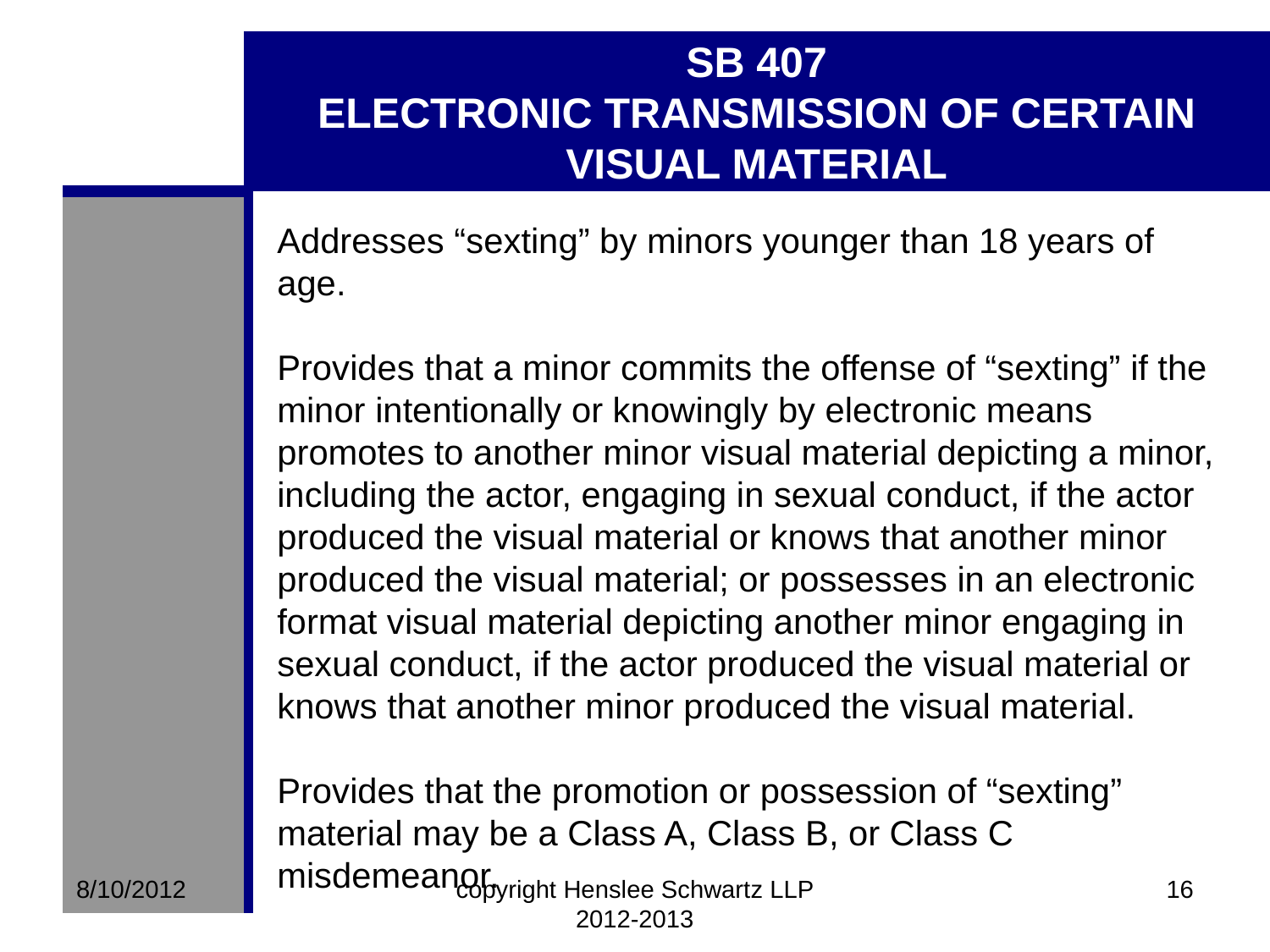

# SB 407 ELECTRONIC TRANSMISSION OF CERTAIN VISUAL MATERIAL

Addresses “sexting” by minors younger than 18 years of age.

Provides that a minor commits the offense of “sexting” if the minor intentionally or knowingly by electronic means promotes to another minor visual material depicting a minor, including the actor, engaging in sexual conduct, if the actor produced the visual material or knows that another minor produced the visual material; or possesses in an electronic format visual material depicting another minor engaging in sexual conduct, if the actor produced the visual material or knows that another minor produced the visual material.

Provides that the promotion or possession of “sexting” material may be a Class A, Class B, or Class C misdemeanor.
8/10/2012
copyright Henslee Schwartz LLP 2012-2013
16